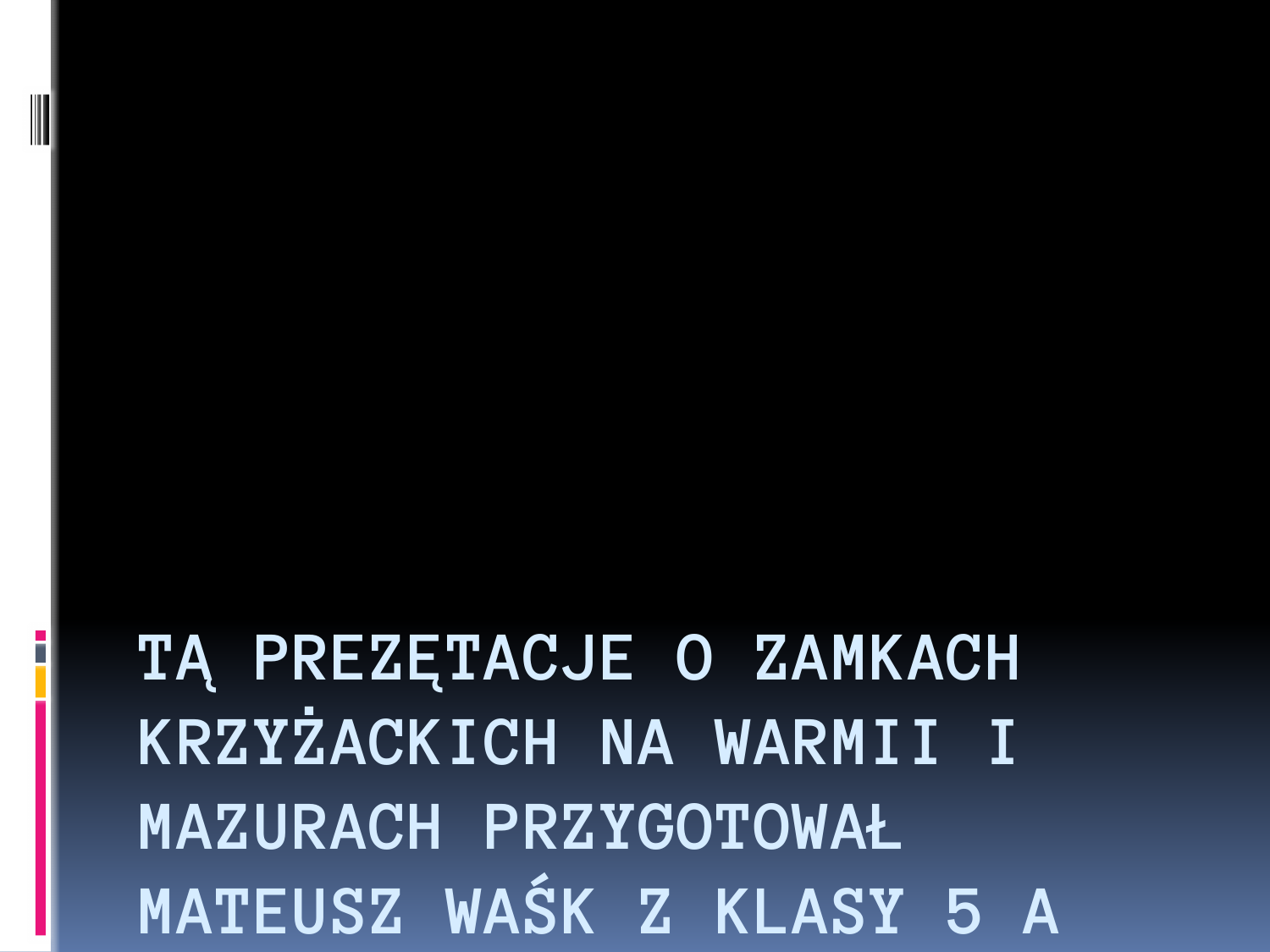

# TĄ PREZĘTACJE O ZAMKACH KRZYŻACKICH NA WARMII I MAZURACH PRZYGOTOWAŁ MATEUSZ WAŚK Z KLASY 5 A